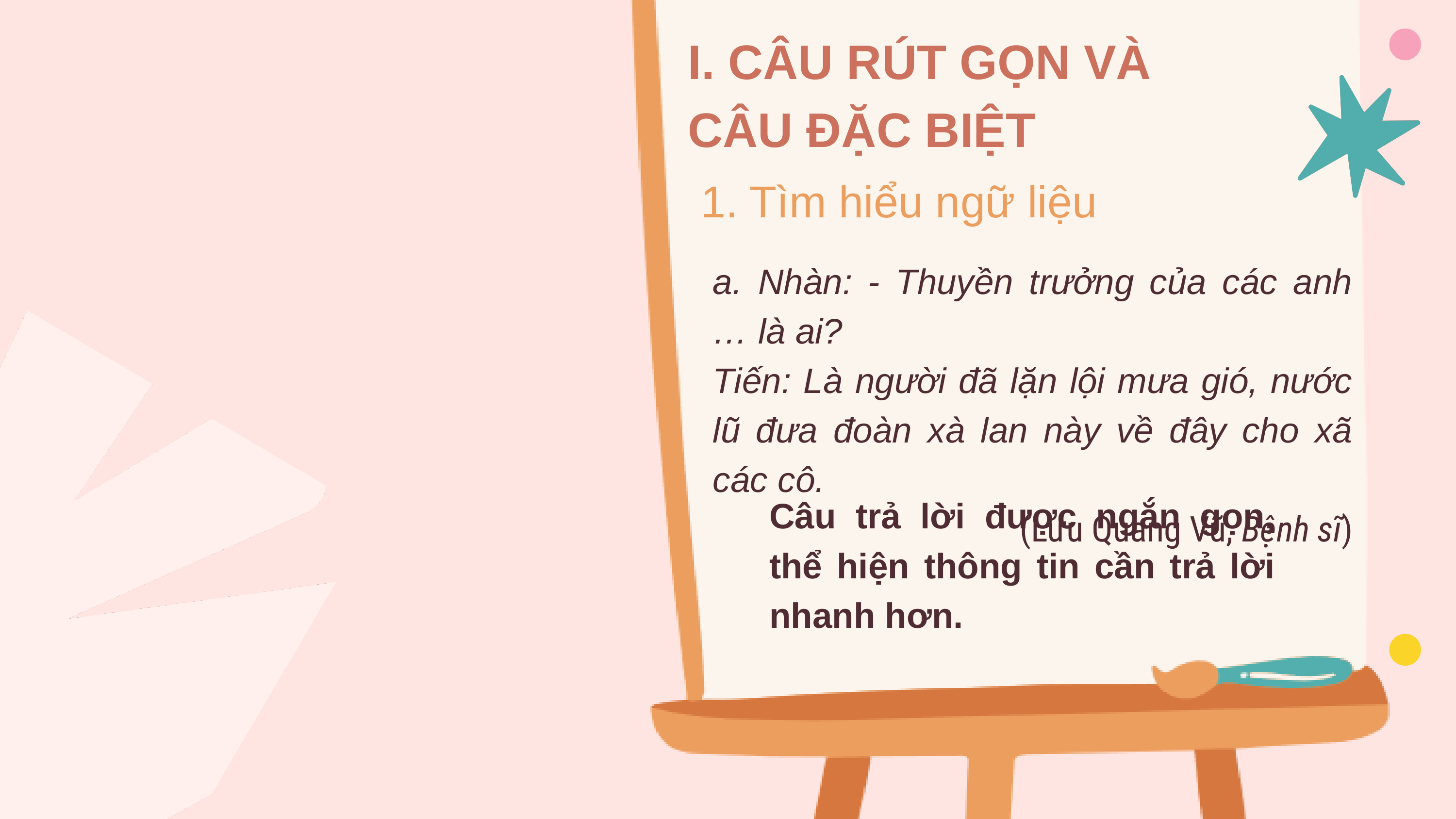

I. CÂU RÚT GỌN VÀ
CÂU ĐẶC BIỆT

1. Tìm hiểu ngữ liệu
a. Nhàn: - Thuyền trưởng của các anh … là ai?
Tiến: Là người đã lặn lội mưa gió, nước lũ đưa đoàn xà lan này về đây cho xã các cô.
(Lưu Quang Vũ, Bệnh sĩ)

Câu trả lời được ngắn gọn, thể hiện thông tin cần trả lời nhanh hơn.